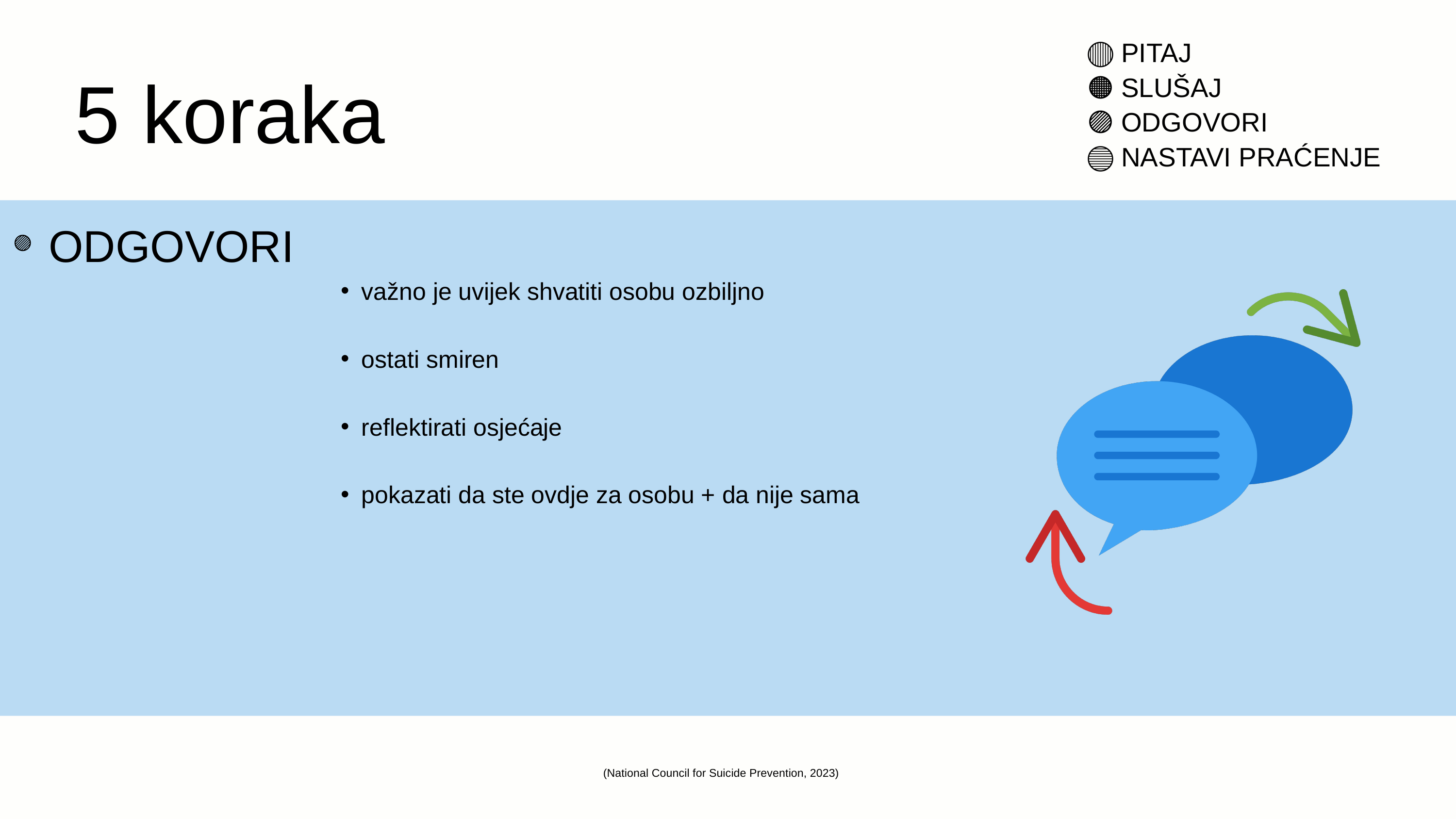

🔴 PITAJ
🟠 SLUŠAJ
🟣 ODGOVORI
🔵 NASTAVI PRAĆENJE
5 koraka
 ODGOVORI
🟣
važno je uvijek shvatiti osobu ozbiljno

ostati smiren

reflektirati osjećaje

pokazati da ste ovdje za osobu + da nije sama

(National Council for Suicide Prevention, 2023)